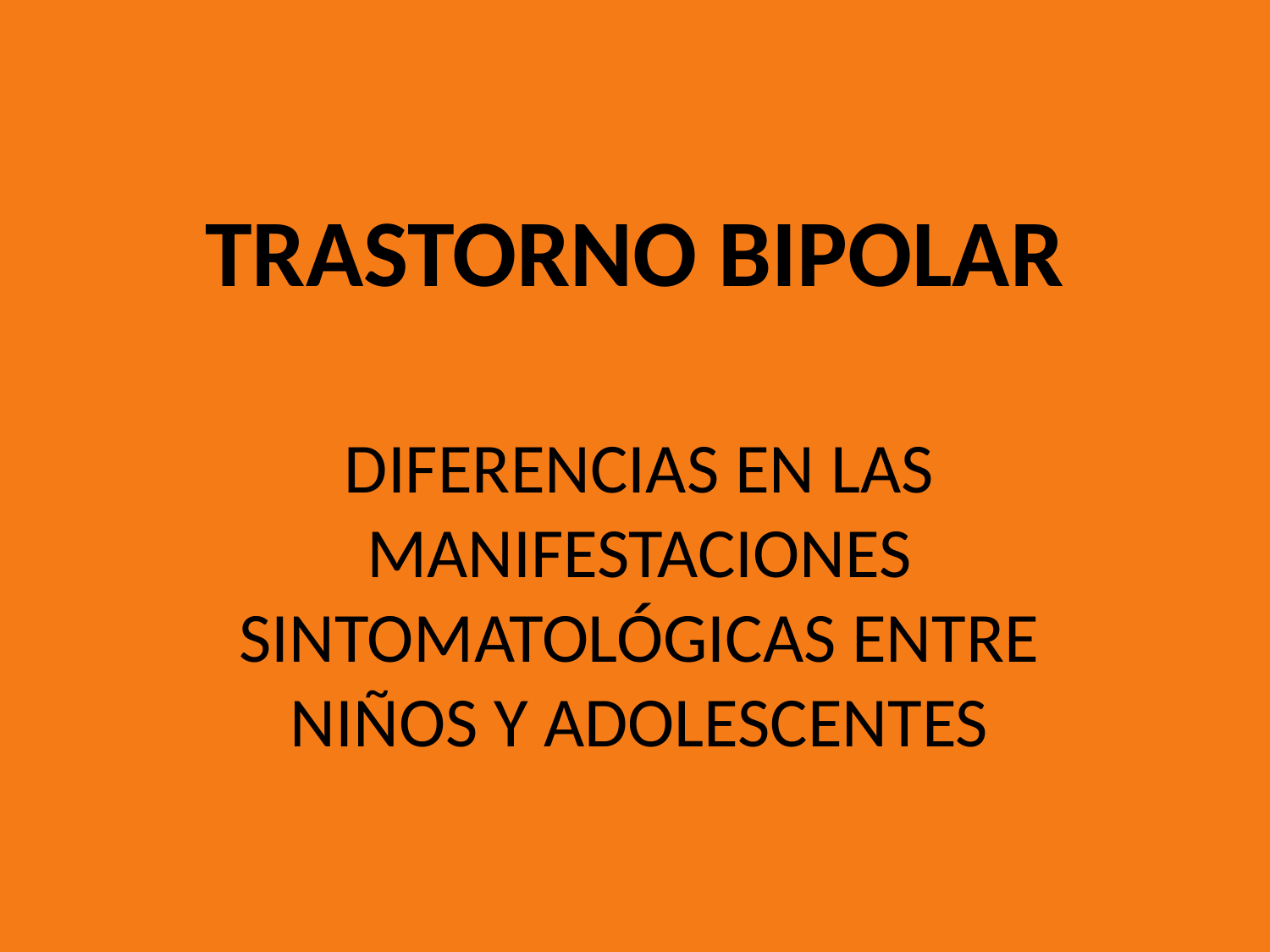

# TRASTORNO BIPOLAR
DIFERENCIAS EN LAS MANIFESTACIONES SINTOMATOLÓGICAS ENTRE NIÑOS Y ADOLESCENTES